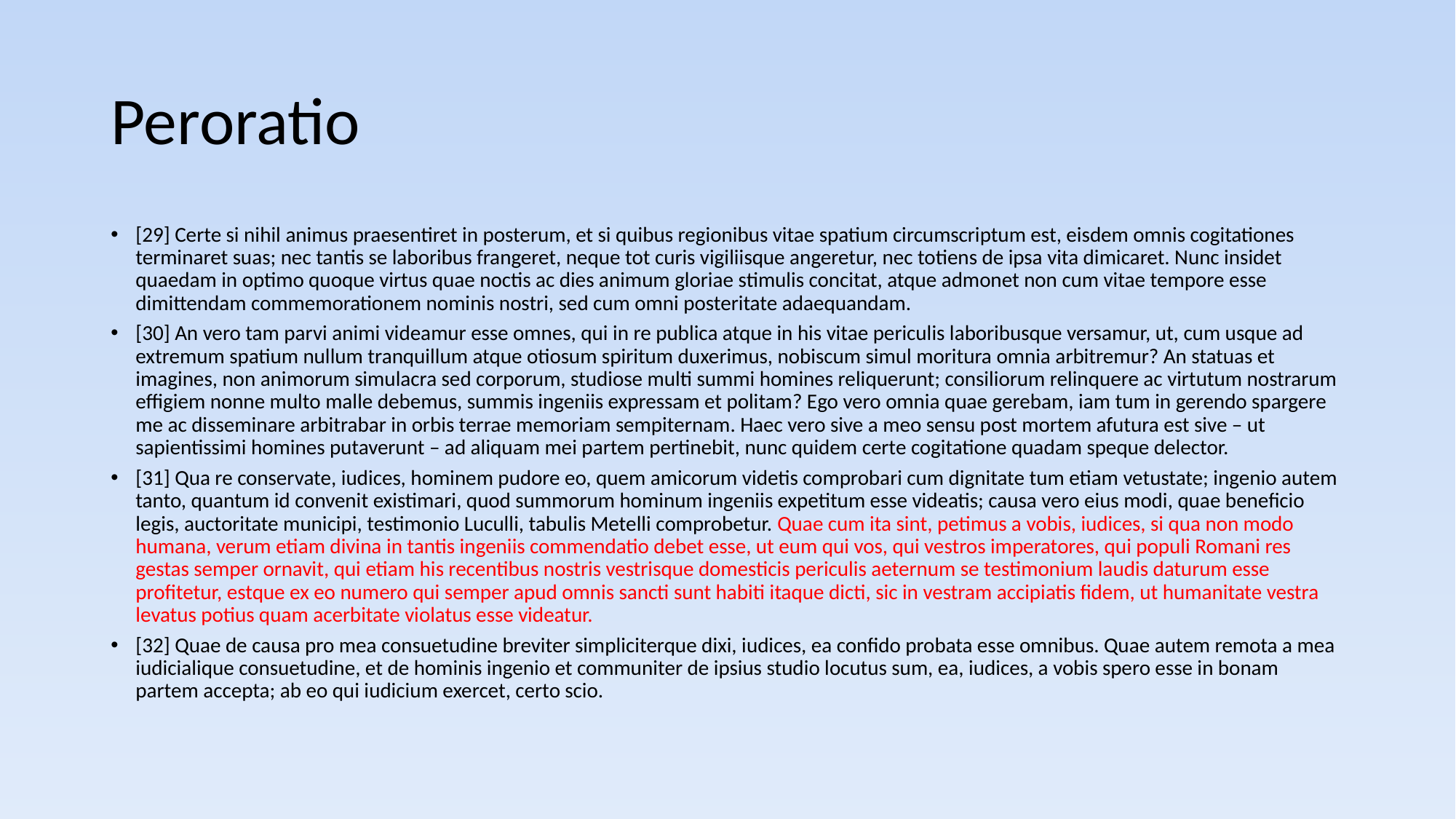

# Peroratio
[29] Certe si nihil animus praesentiret in posterum, et si quibus regionibus vitae spatium circumscriptum est, eisdem omnis cogitationes terminaret suas; nec tantis se laboribus frangeret, neque tot curis vigiliisque angeretur, nec totiens de ipsa vita dimicaret. Nunc insidet quaedam in optimo quoque virtus quae noctis ac dies animum gloriae stimulis concitat, atque admonet non cum vitae tempore esse dimittendam commemorationem nominis nostri, sed cum omni posteritate adaequandam.
[30] An vero tam parvi animi videamur esse omnes, qui in re publica atque in his vitae periculis laboribusque versamur, ut, cum usque ad extremum spatium nullum tranquillum atque otiosum spiritum duxerimus, nobiscum simul moritura omnia arbitremur? An statuas et imagines, non animorum simulacra sed corporum, studiose multi summi homines reliquerunt; consiliorum relinquere ac virtutum nostrarum effigiem nonne multo malle debemus, summis ingeniis expressam et politam? Ego vero omnia quae gerebam, iam tum in gerendo spargere me ac disseminare arbitrabar in orbis terrae memoriam sempiternam. Haec vero sive a meo sensu post mortem afutura est sive – ut sapientissimi homines putaverunt – ad aliquam mei partem pertinebit, nunc quidem certe cogitatione quadam speque delector.
[31] Qua re conservate, iudices, hominem pudore eo, quem amicorum videtis comprobari cum dignitate tum etiam vetustate; ingenio autem tanto, quantum id convenit existimari, quod summorum hominum ingeniis expetitum esse videatis; causa vero eius modi, quae beneficio legis, auctoritate municipi, testimonio Luculli, tabulis Metelli comprobetur. Quae cum ita sint, petimus a vobis, iudices, si qua non modo humana, verum etiam divina in tantis ingeniis commendatio debet esse, ut eum qui vos, qui vestros imperatores, qui populi Romani res gestas semper ornavit, qui etiam his recentibus nostris vestrisque domesticis periculis aeternum se testimonium laudis daturum esse profitetur, estque ex eo numero qui semper apud omnis sancti sunt habiti itaque dicti, sic in vestram accipiatis fidem, ut humanitate vestra levatus potius quam acerbitate violatus esse videatur.
[32] Quae de causa pro mea consuetudine breviter simpliciterque dixi, iudices, ea confido probata esse omnibus. Quae autem remota a mea iudicialique consuetudine, et de hominis ingenio et communiter de ipsius studio locutus sum, ea, iudices, a vobis spero esse in bonam partem accepta; ab eo qui iudicium exercet, certo scio.